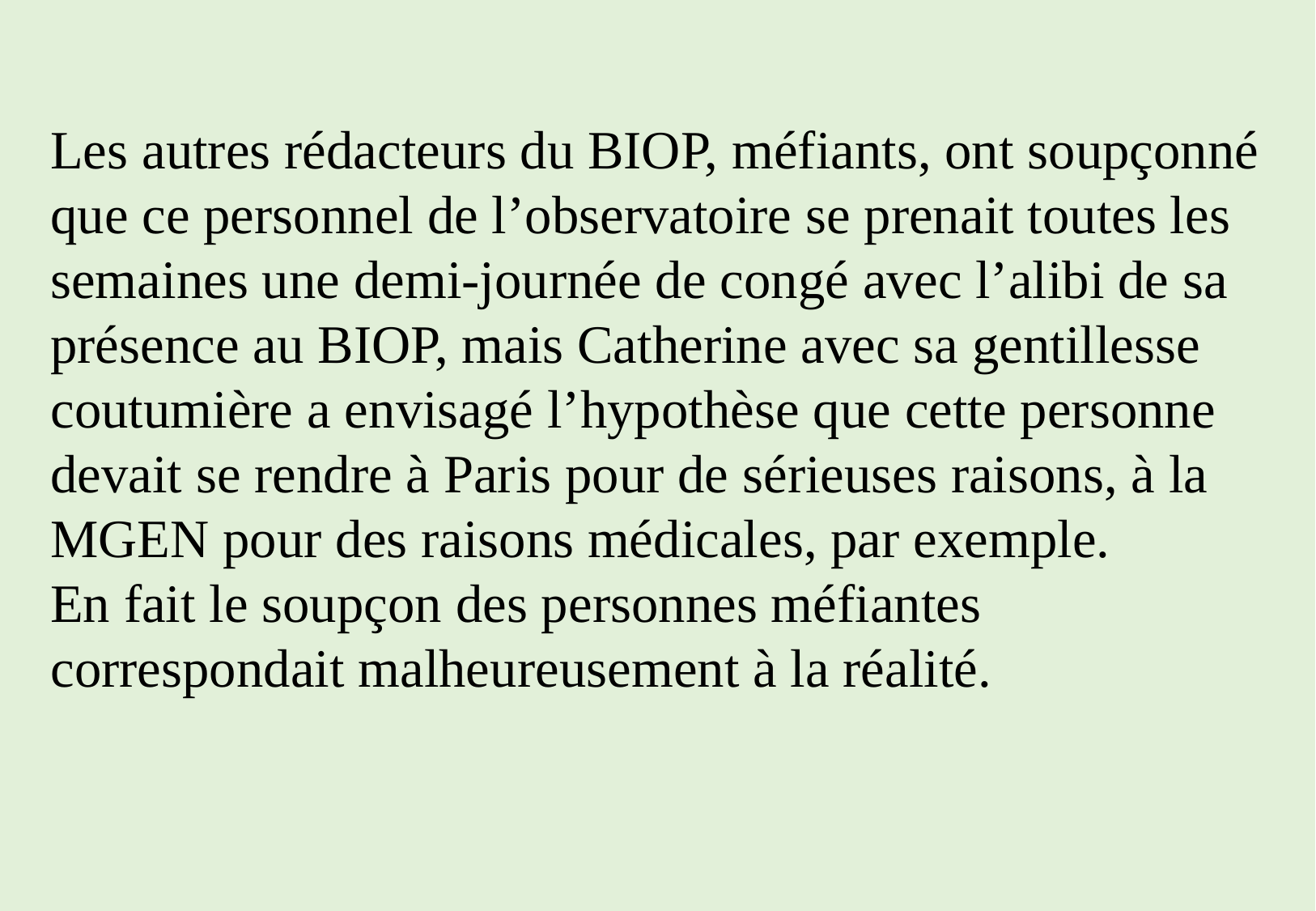

Les autres rédacteurs du BIOP, méfiants, ont soupçonné que ce personnel de l’observatoire se prenait toutes les semaines une demi-journée de congé avec l’alibi de sa présence au BIOP, mais Catherine avec sa gentillesse coutumière a envisagé l’hypothèse que cette personne devait se rendre à Paris pour de sérieuses raisons, à la MGEN pour des raisons médicales, par exemple.
En fait le soupçon des personnes méfiantes correspondait malheureusement à la réalité.